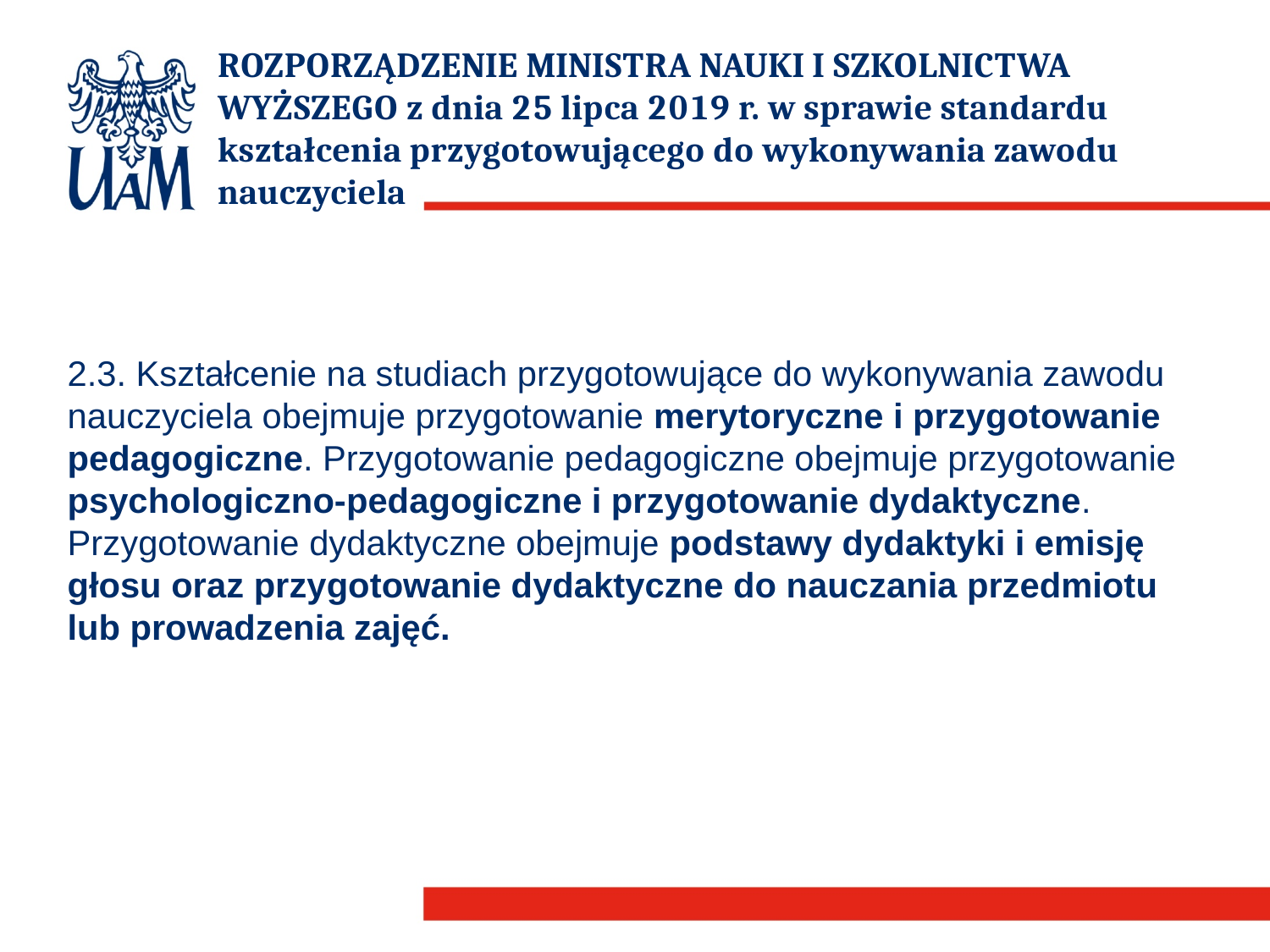

# ROZPORZĄDZENIE MINISTRA NAUKI I SZKOLNICTWA WYŻSZEGO z dnia 25 lipca 2019 r. w sprawie standardu kształcenia przygotowującego do wykonywania zawodu nauczyciela

2.3. Kształcenie na studiach przygotowujące do wykonywania zawodu nauczyciela obejmuje przygotowanie merytoryczne i przygotowanie pedagogiczne. Przygotowanie pedagogiczne obejmuje przygotowanie psychologiczno-pedagogiczne i przygotowanie dydaktyczne. Przygotowanie dydaktyczne obejmuje podstawy dydaktyki i emisję głosu oraz przygotowanie dydaktyczne do nauczania przedmiotu lub prowadzenia zajęć.